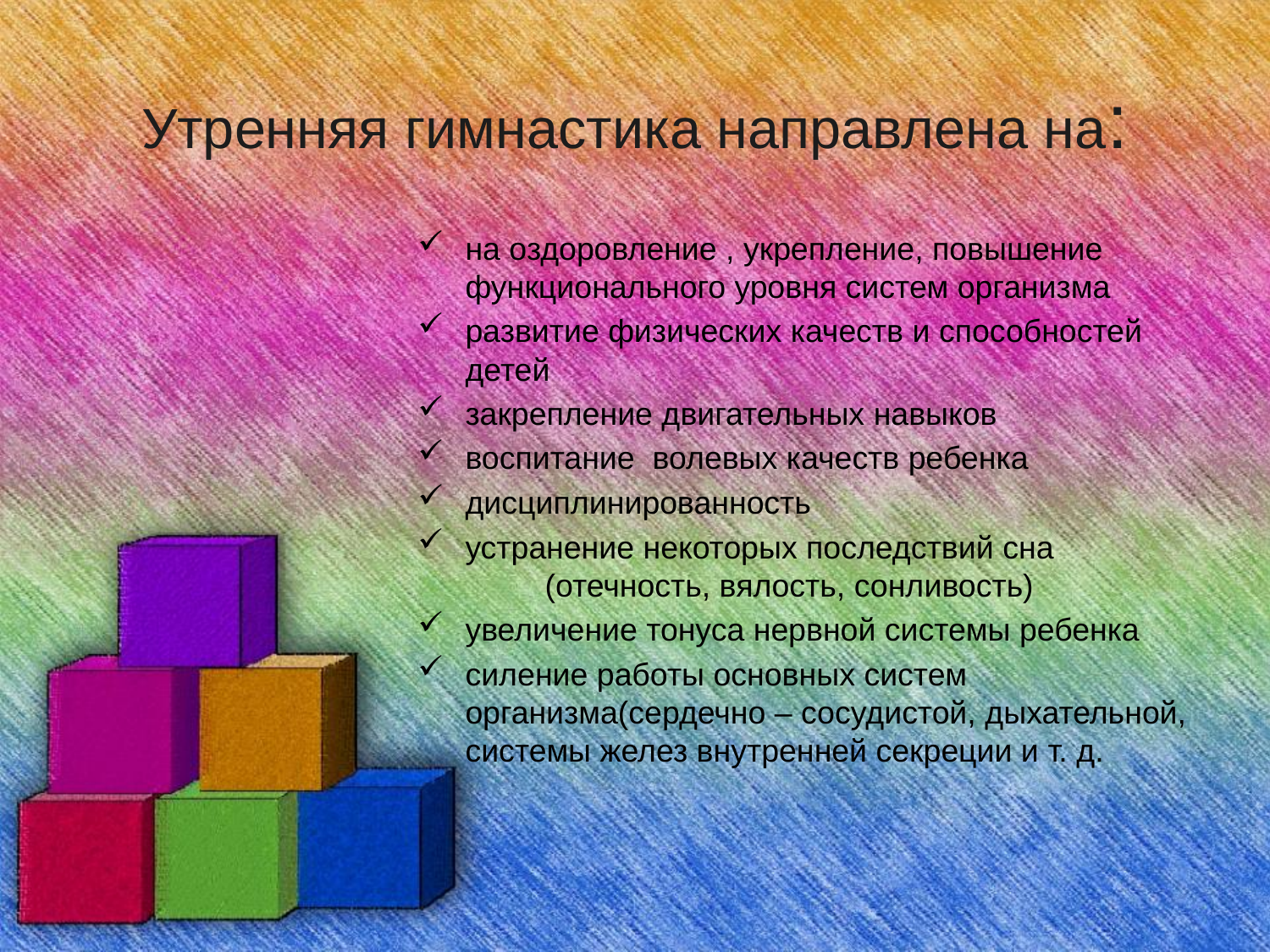

# Утренняя гимнастика направлена на:
на оздоровление , укрепление, повышение функционального уровня систем организма
развитие физических качеств и способностей  детей
закрепление двигательных навыков
воспитание  волевых качеств ребенка
дисциплинированность
устранение некоторых последствий сна                              (отечность, вялость, сонливость)
увеличение тонуса нервной системы ребенка
силение работы основных систем организма(сердечно – сосудистой, дыхательной, системы желез внутренней секреции и т. д.